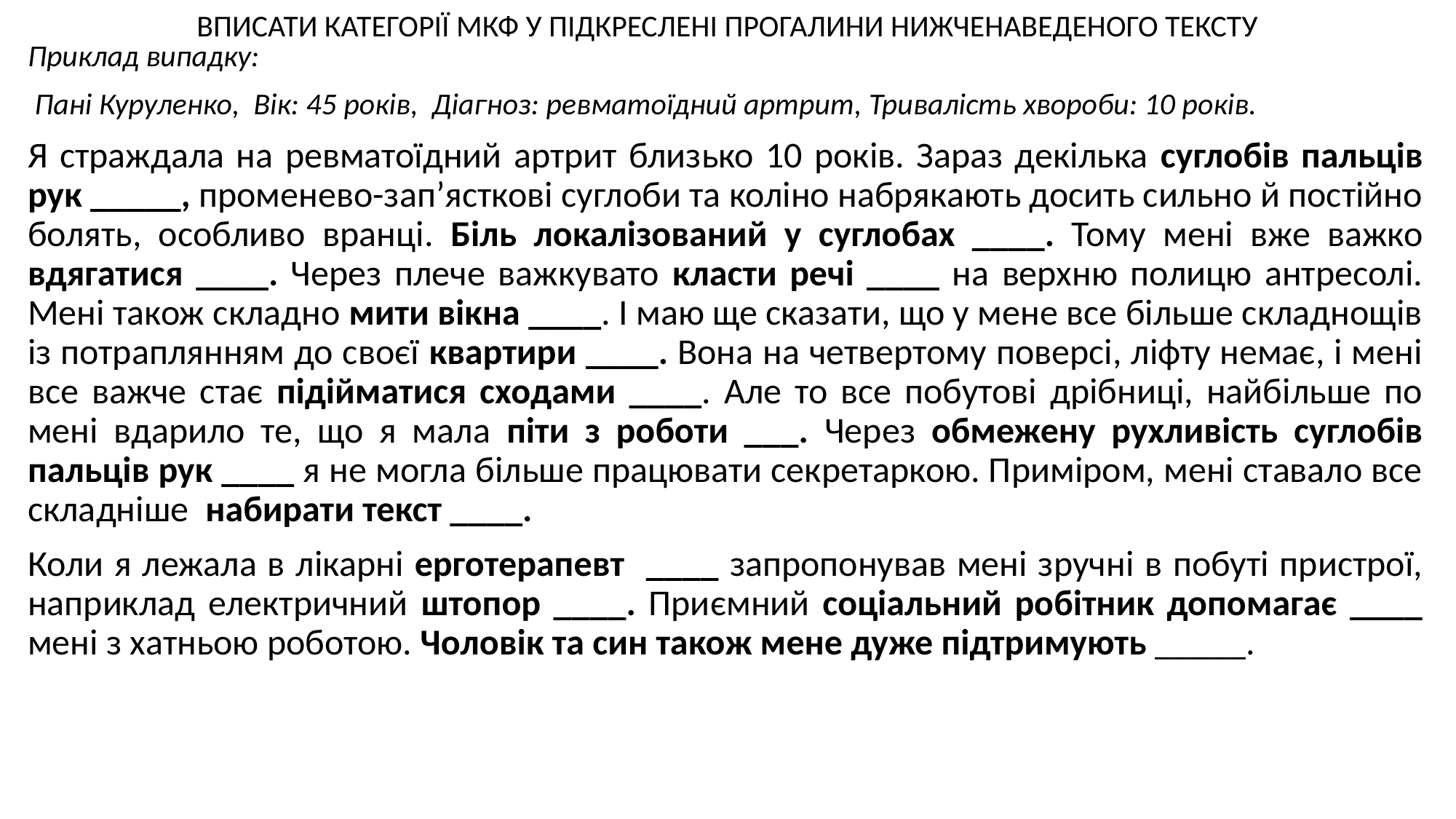

# ВПИСАТИ КАТЕГОРІЇ МКФ У ПІДКРЕСЛЕНІ ПРОГАЛИНИ НИЖЧЕНАВЕДЕНОГО ТЕКСТУ
Приклад випадку:
 Пані Куруленко,  Вік: 45 років,  Діагноз: ревматоїдний артрит, Тривалість хвороби: 10 років.
Я страждала на ревматоїдний артрит близько 10 років. Зараз декілька суглобів пальців рук _____, променево-зап’ясткові суглоби та коліно набрякають досить сильно й постійно болять, особливо вранці. Біль локалізований у суглобах ____. Тому мені вже важко вдягатися ____. Через плече важкувато класти речі ____ на верхню полицю антресолі. Мені також складно мити вікна ____. І маю ще сказати, що у мене все більше складнощів із потраплянням до своєї квартири ____. Вона на четвертому поверсі, ліфту немає, і мені все важче стає підійматися сходами ____. Але то все побутові дрібниці, найбільше по мені вдарило те, що я мала піти з роботи ___. Через обмежену рухливість суглобів пальців рук ____ я не могла більше працювати секретаркою. Приміром, мені ставало все складніше  набирати текст ____.
Коли я лежала в лікарні ерготерапевт  ____ запропонував мені зручні в побуті пристрої, наприклад електричний штопор ____. Приємний соціальний робітник допомагає ____ мені з хатньою роботою. Чоловік та син також мене дуже підтримують _____.